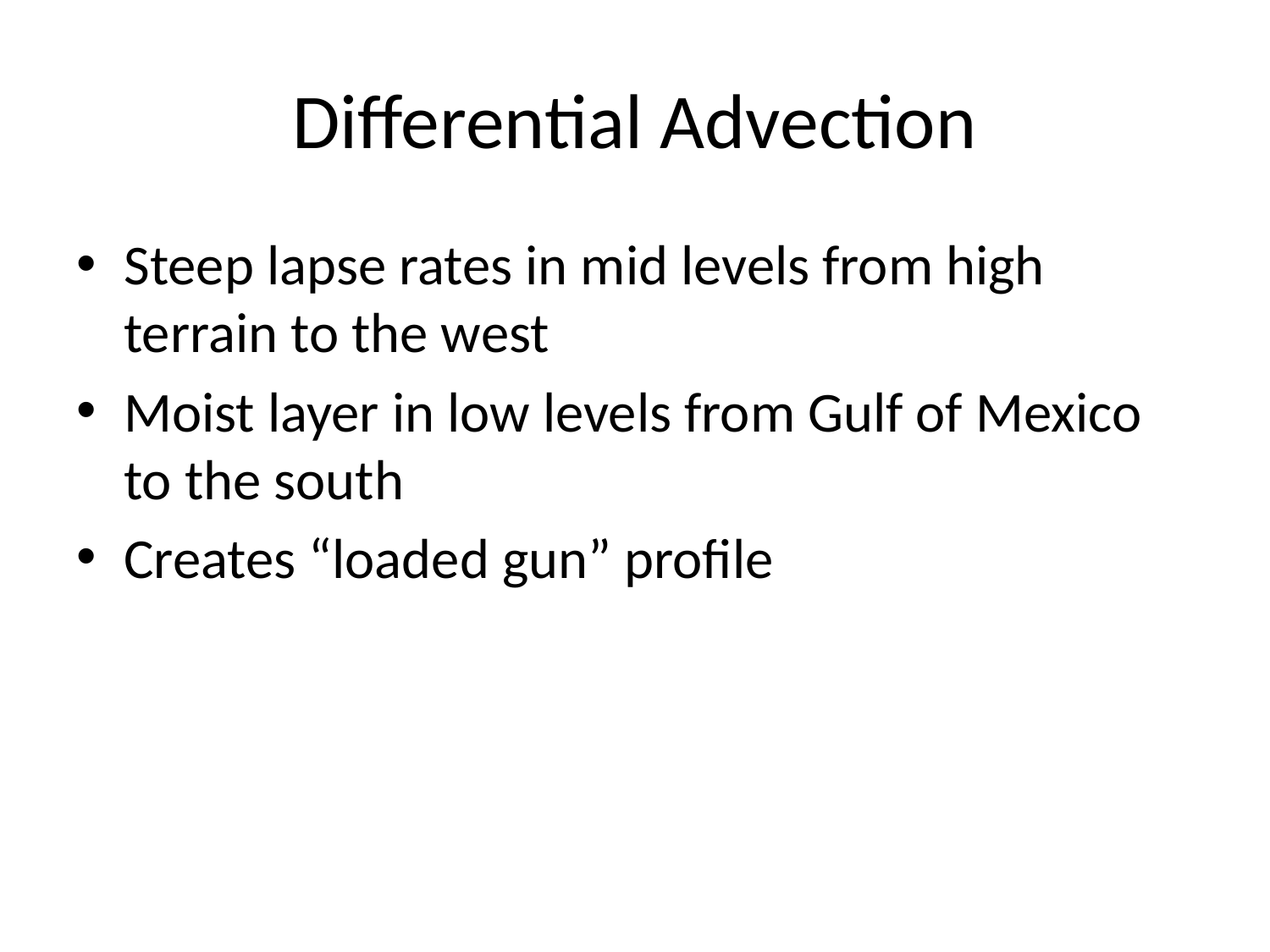

# Differential Advection
Steep lapse rates in mid levels from high terrain to the west
Moist layer in low levels from Gulf of Mexico to the south
Creates “loaded gun” profile